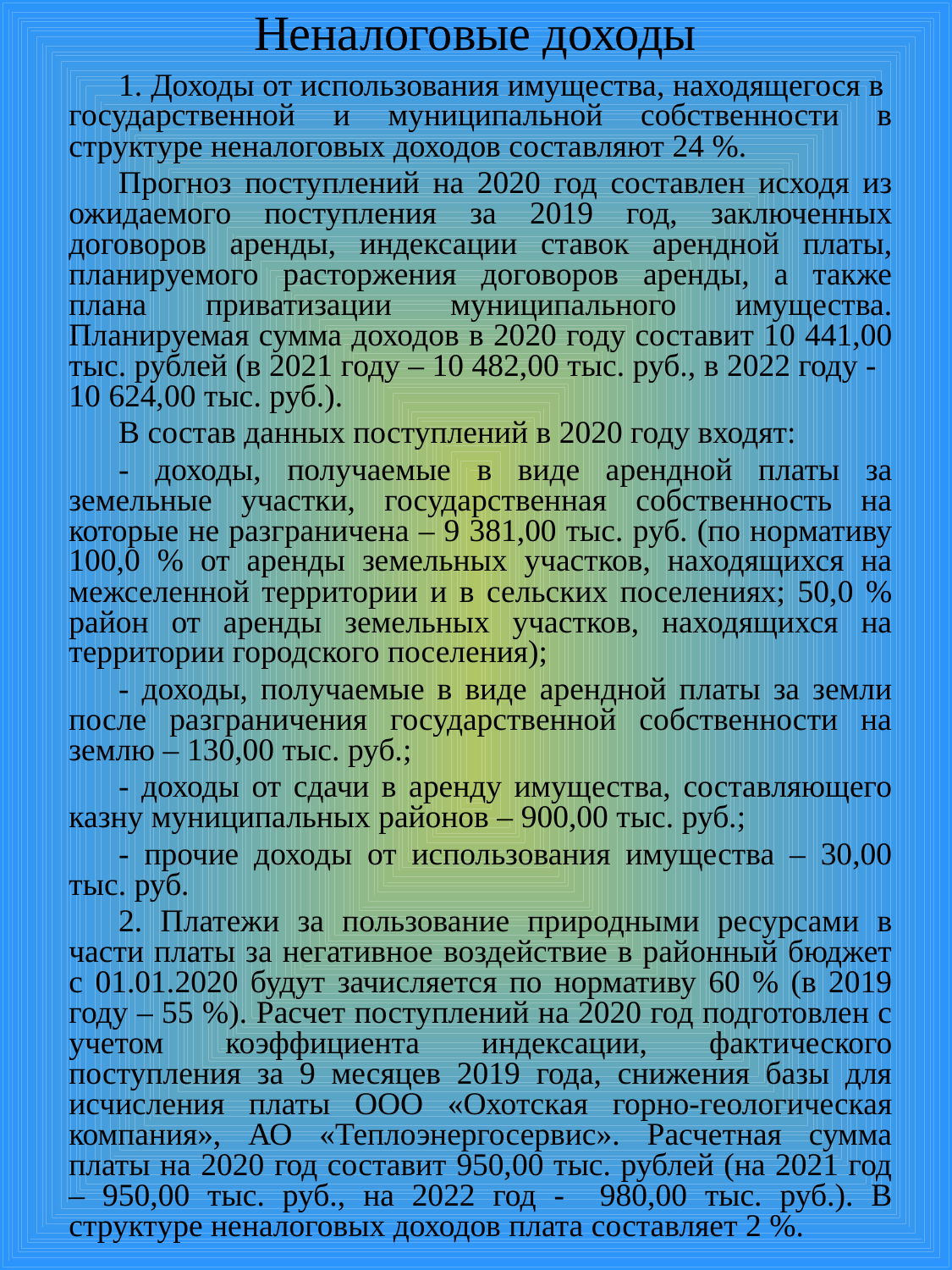

# Неналоговые доходы
1. Доходы от использования имущества, находящегося в  государственной и муниципальной собственности в структуре неналоговых доходов составляют 24 %.
Прогноз поступлений на 2020 год составлен исходя из ожидаемого поступления за 2019 год, заключенных договоров аренды, индексации ставок арендной платы, планируемого расторжения договоров аренды, а также плана приватизации муниципального имущества. Планируемая сумма доходов в 2020 году составит 10 441,00 тыс. рублей (в 2021 году – 10 482,00 тыс. руб., в 2022 году -   10 624,00 тыс. руб.).
В состав данных поступлений в 2020 году входят:
- доходы, получаемые в виде арендной платы за земельные участки, государственная собственность на которые не разграничена – 9 381,00 тыс. руб. (по нормативу 100,0 % от аренды земельных участков, находящихся на межселенной территории и в сельских поселениях; 50,0 % район от аренды земельных участков, находящихся на территории городского поселения);
- доходы, получаемые в виде арендной платы за земли после разграничения государственной собственности на землю – 130,00 тыс. руб.;
- доходы от сдачи в аренду имущества, составляющего казну муниципальных районов – 900,00 тыс. руб.;
- прочие доходы от использования имущества – 30,00 тыс. руб.
2. Платежи за пользование природными ресурсами в части платы за негативное воздействие в районный бюджет с 01.01.2020 будут зачисляется по нормативу 60 % (в 2019 году – 55 %). Расчет поступлений на 2020 год подготовлен с учетом коэффициента индексации, фактического поступления за 9 месяцев 2019 года, снижения базы для исчисления платы ООО «Охотская горно-геологическая компания», АО «Теплоэнергосервис». Расчетная сумма платы на 2020 год составит 950,00 тыс. рублей (на 2021 год – 950,00 тыс. руб., на 2022 год -  980,00 тыс. руб.). В структуре неналоговых доходов плата составляет 2 %.